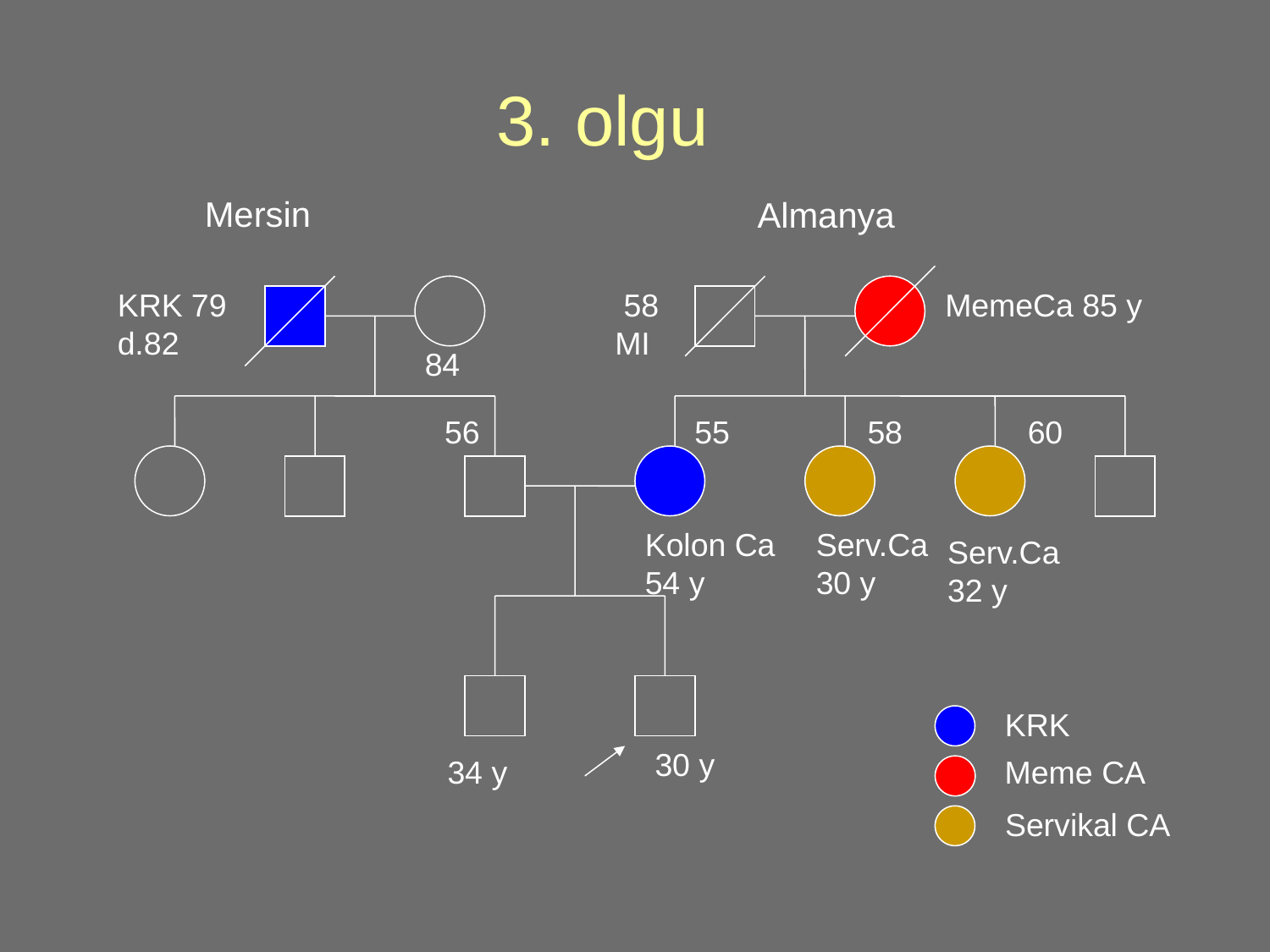

# 3. olgu
Mersin
Almanya

KRK 79
d.82
 58
MI
MemeCa 85 y

84

56
55
58
60

Kolon Ca
54 y
Serv.Ca
30 y
Serv.Ca
32 y

KRK

30 y
34 y

Meme CA

Servikal CA